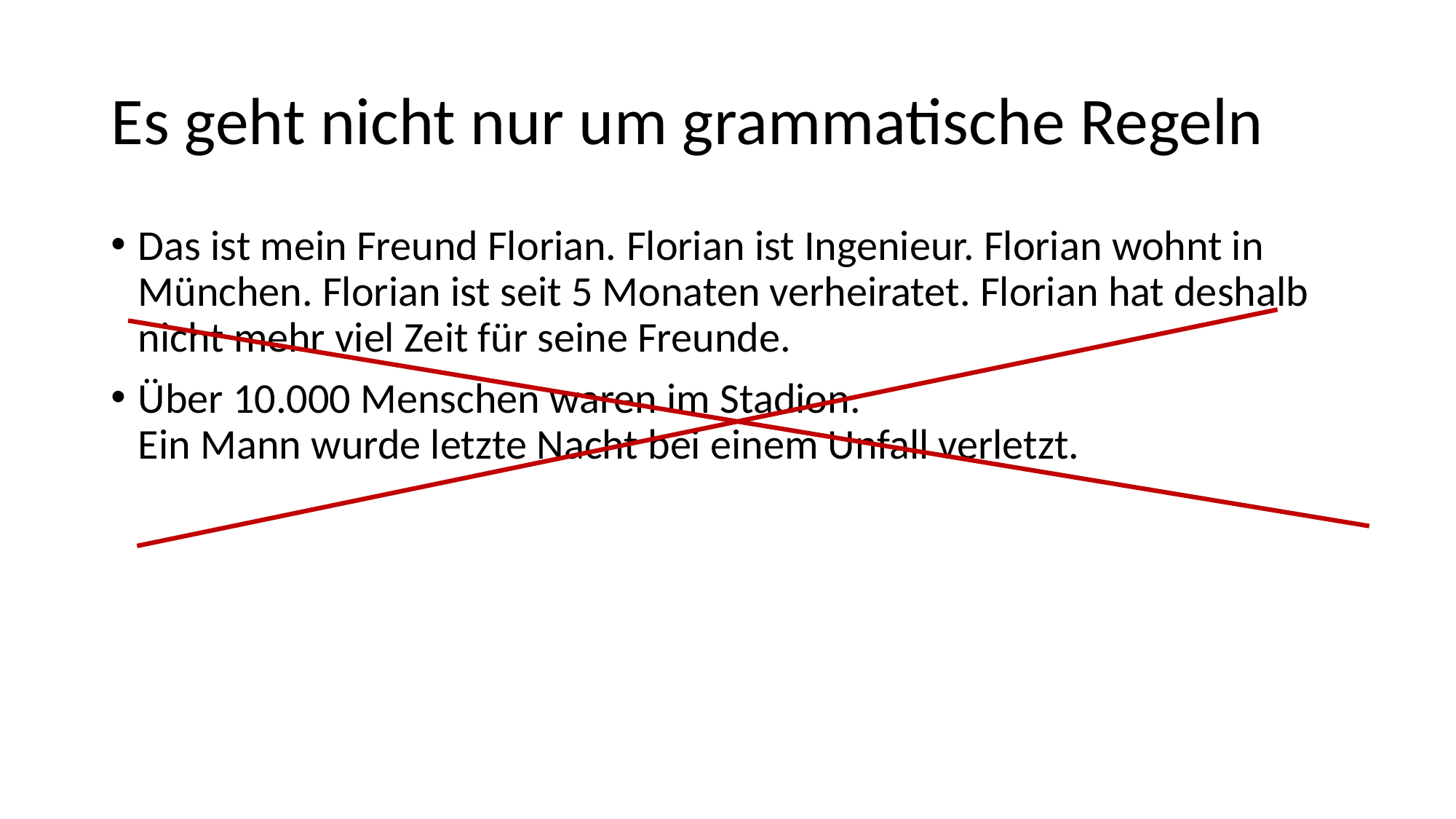

# Es geht nicht nur um grammatische Regeln
Das ist mein Freund Florian. Florian ist Ingenieur. Florian wohnt in München. Florian ist seit 5 Monaten verheiratet. Florian hat deshalb nicht mehr viel Zeit für seine Freunde.
Über 10.000 Menschen waren im Stadion.
Ein Mann wurde letzte Nacht bei einem Unfall verletzt.